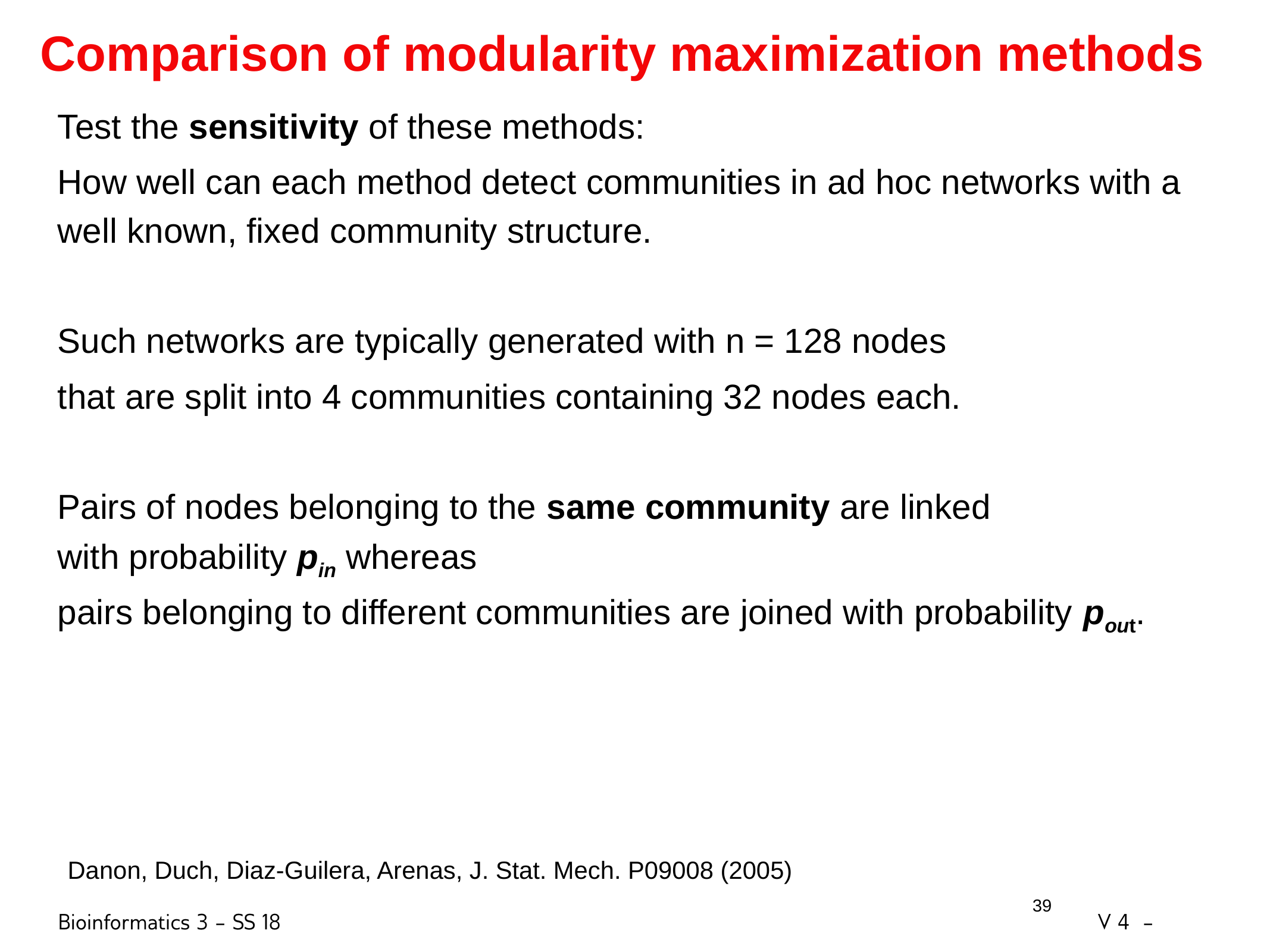

# Comparison of modularity maximization methods
Test the sensitivity of these methods:
How well can each method detect communities in ad hoc networks with a well known, fixed community structure.

Such networks are typically generated with n = 128 nodes
that are split into 4 communities containing 32 nodes each.

Pairs of nodes belonging to the same community are linked
with probability pin whereas
pairs belonging to different communities are joined with probability pout.
Danon, Duch, Diaz-Guilera, Arenas, J. Stat. Mech. P09008 (2005)

39